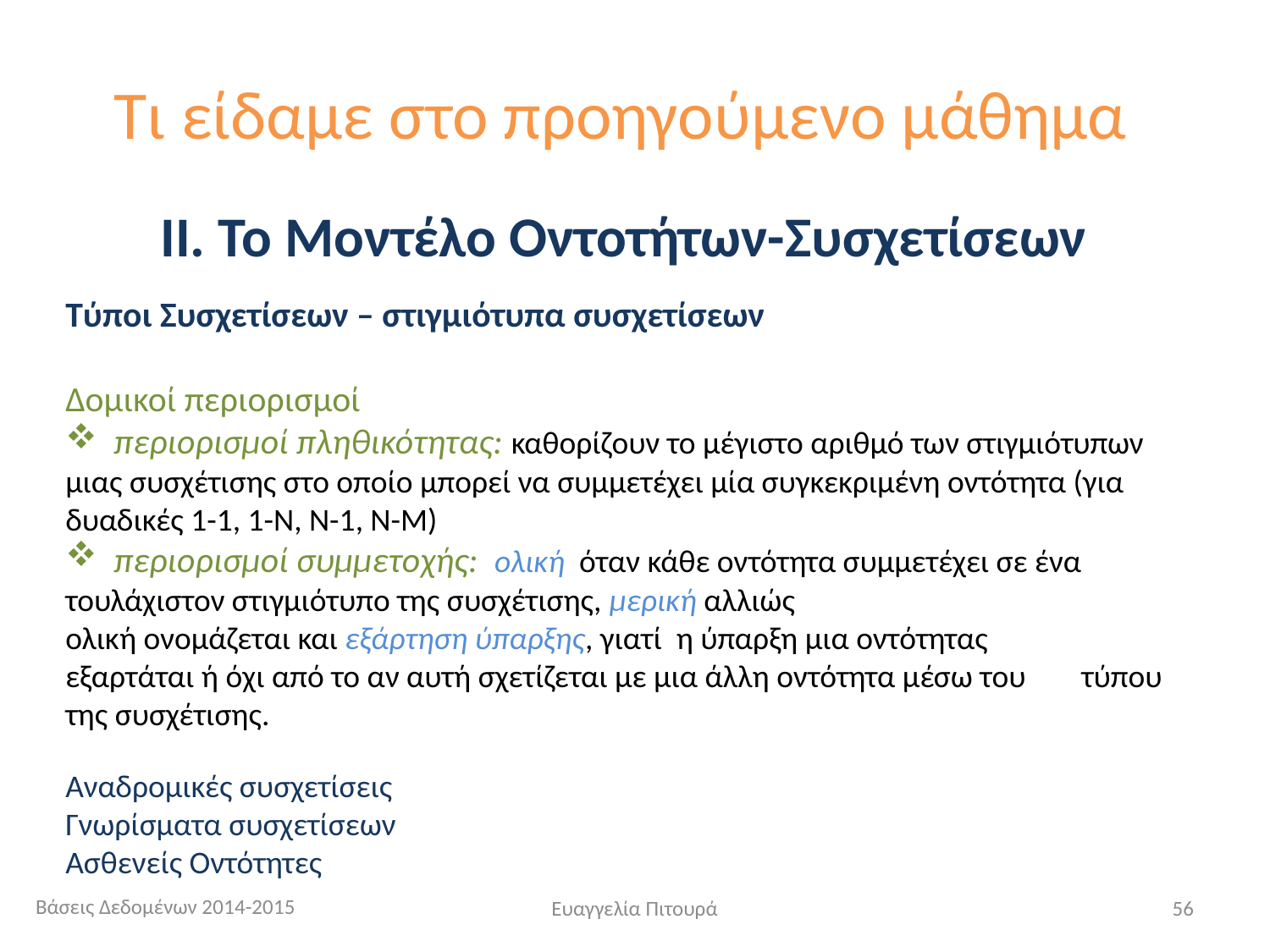

Τι είδαμε στο προηγούμενο μάθημα
ΙΙ. Το Μοντέλο Οντοτήτων-Συσχετίσεων
Τύποι Συσχετίσεων – στιγμιότυπα συσχετίσεων

Δομικοί περιορισμοί
  περιορισμοί πληθικότητας: καθορίζουν το μέγιστο αριθμό των στιγμιότυπων μιας συσχέτισης στο οποίο μπορεί να συμμετέχει μία συγκεκριμένη οντότητα (για δυαδικές 1-1, 1-Ν, Ν-1, Ν-Μ)
  περιορισμοί συμμετοχής:  ολική  όταν κάθε οντότητα συμμετέχει σε ένα τουλάχιστον στιγμιότυπο της συσχέτισης, μερική αλλιώς
ολική ονομάζεται και εξάρτηση ύπαρξης, γιατί  η ύπαρξη μια οντότητας 	εξαρτάται ή όχι από το αν αυτή σχετίζεται με μια άλλη οντότητα μέσω του 	τύπου της συσχέτισης.

Αναδρομικές συσχετίσεις
Γνωρίσματα συσχετίσεων
Ασθενείς Οντότητες
Βάσεις Δεδομένων 2014-2015
Ευαγγελία Πιτουρά
56